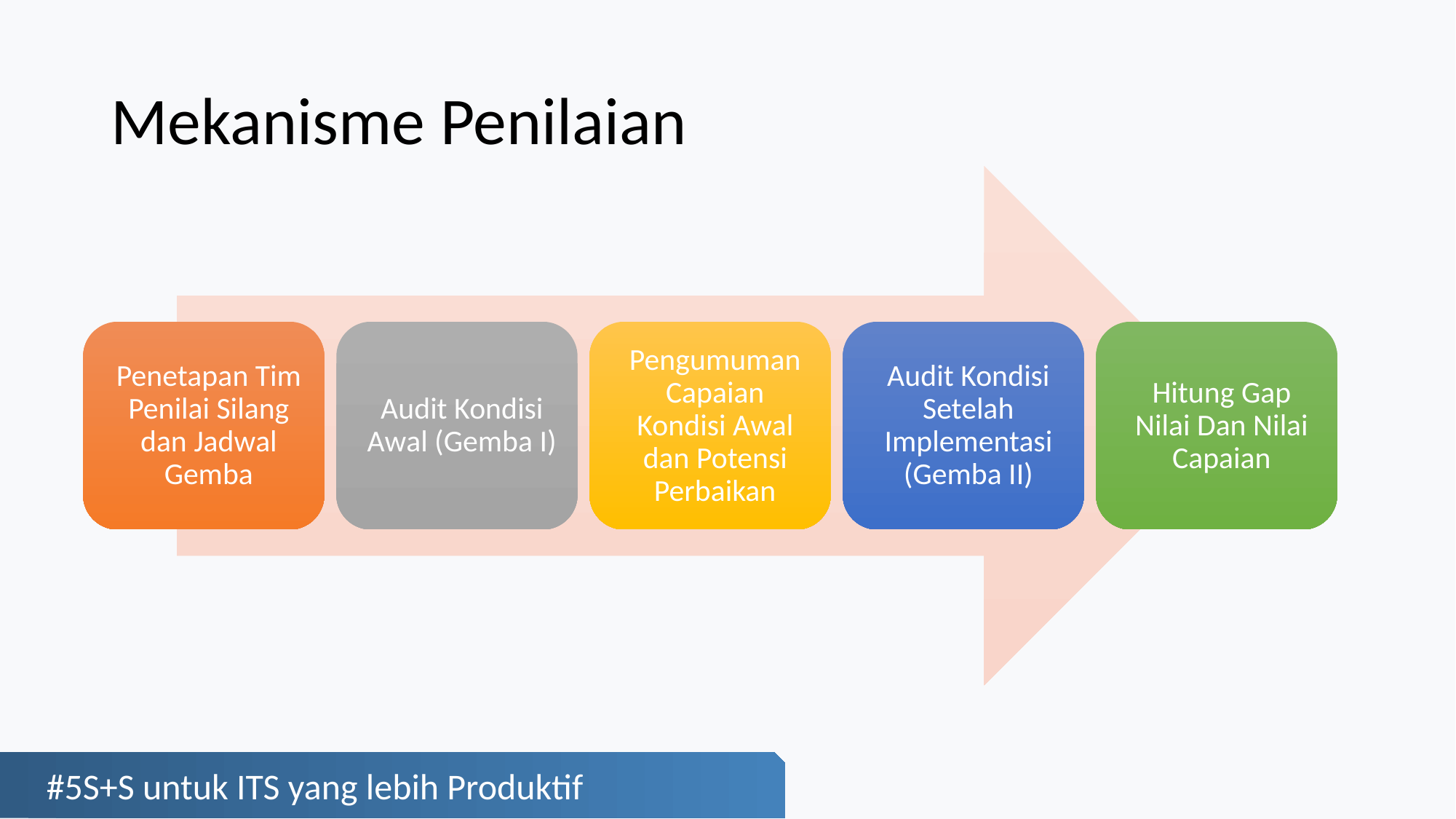

# Mekanisme Penilaian
Penetapan Tim Penilai Silang dan Jadwal Gemba
Audit Kondisi Awal (Gemba I)
Pengumuman Capaian Kondisi Awal dan Potensi Perbaikan
Audit Kondisi Setelah Implementasi (Gemba II)
Hitung Gap Nilai Dan Nilai Capaian